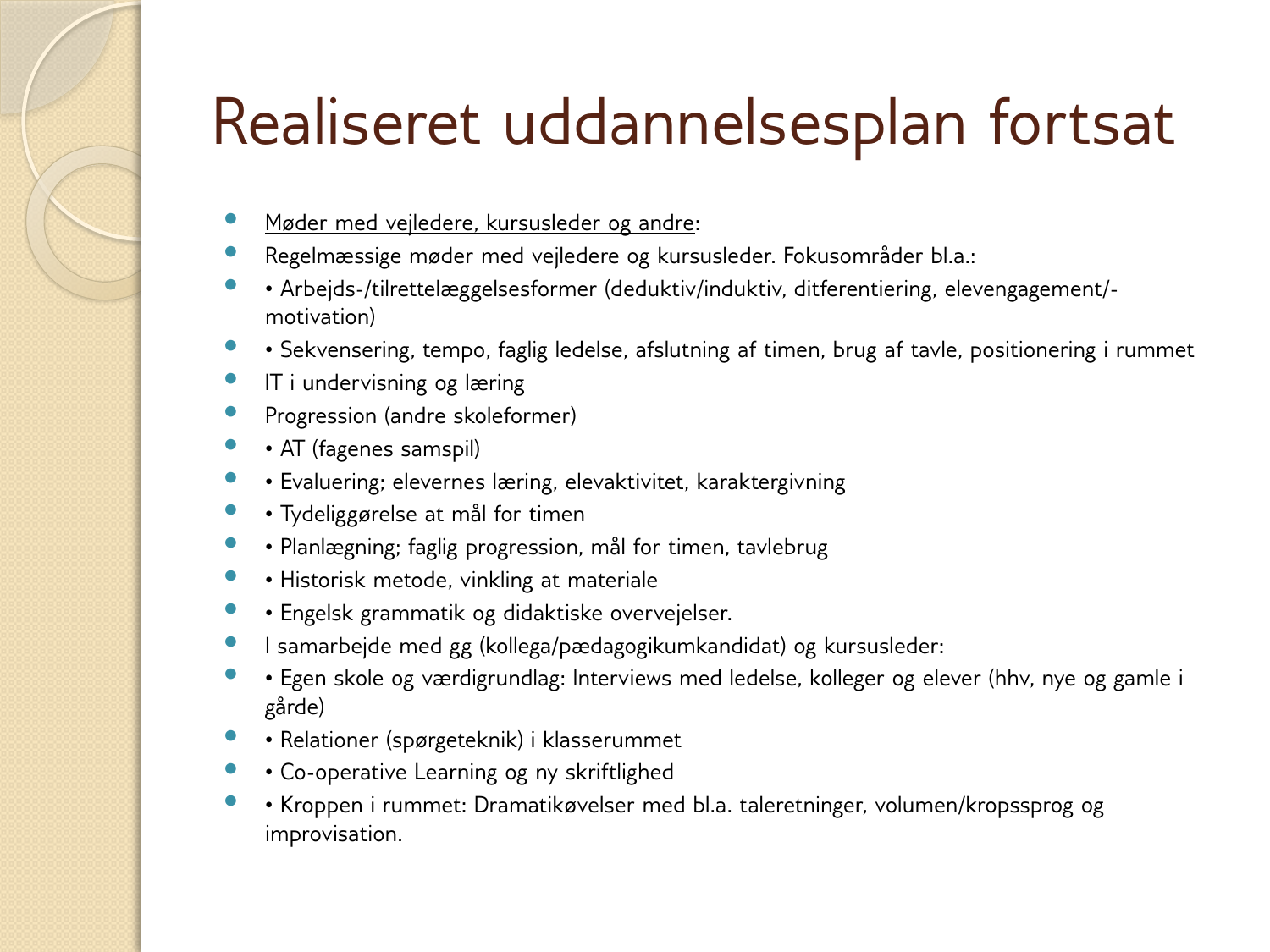

# Realiseret uddannelsesplan fortsat
Møder med vejledere, kursusleder og andre:
Regelmæssige møder med vejledere og kursusleder. Fokusområder bl.a.:
• Arbejds-/tilrettelæggelsesformer (deduktiv/induktiv, ditferentiering, elevengagement/-motivation)
• Sekvensering, tempo, faglig ledelse, afslutning af timen, brug af tavle, positionering i rummet
lT i undervisning og læring
Progression (andre skoleformer)
• AT (fagenes samspil)
• Evaluering; elevernes læring, elevaktivitet, karaktergivning
• Tydeliggørelse at mål for timen
• Planlægning; faglig progression, mål for timen, tavlebrug
• Historisk metode, vinkling at materiale
• Engelsk grammatik og didaktiske overvejelser.
I samarbejde med gg (kollega/pædagogikumkandidat) og kursusleder:
• Egen skole og værdigrundlag: Interviews med ledelse, kolleger og elever (hhv, nye og gamle i gårde)
• Relationer (spørgeteknik) i klasserummet
• Co-operative Learning og ny skriftlighed
• Kroppen i rummet: Dramatikøvelser med bl.a. taleretninger, volumen/kropssprog og improvisation.